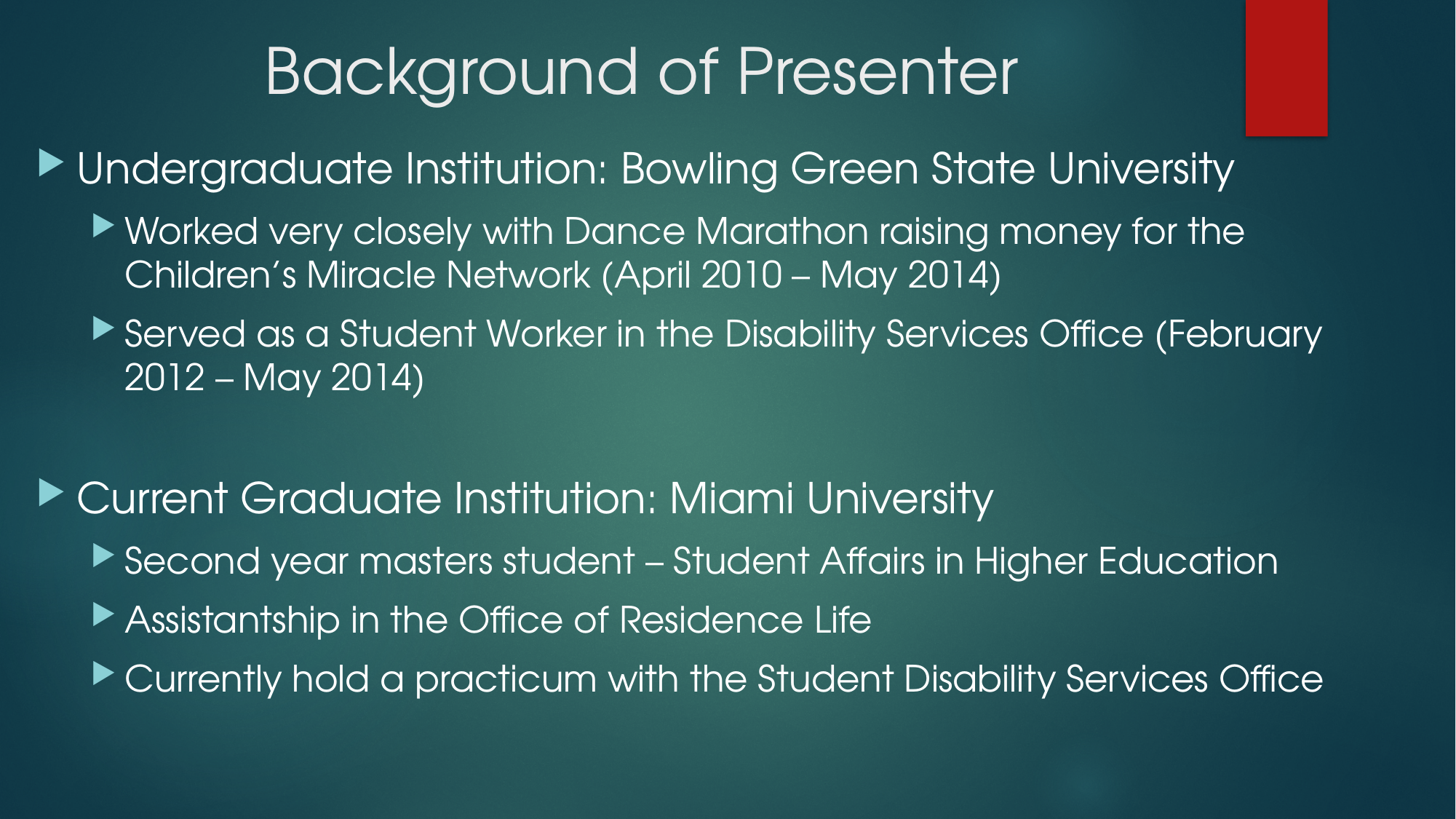

# Background of Presenter
Undergraduate Institution: Bowling Green State University
Worked very closely with Dance Marathon raising money for the Children’s Miracle Network (April 2010 – May 2014)
Served as a Student Worker in the Disability Services Office (February 2012 – May 2014)

Current Graduate Institution: Miami University
Second year masters student – Student Affairs in Higher Education
Assistantship in the Office of Residence Life
Currently hold a practicum with the Student Disability Services Office